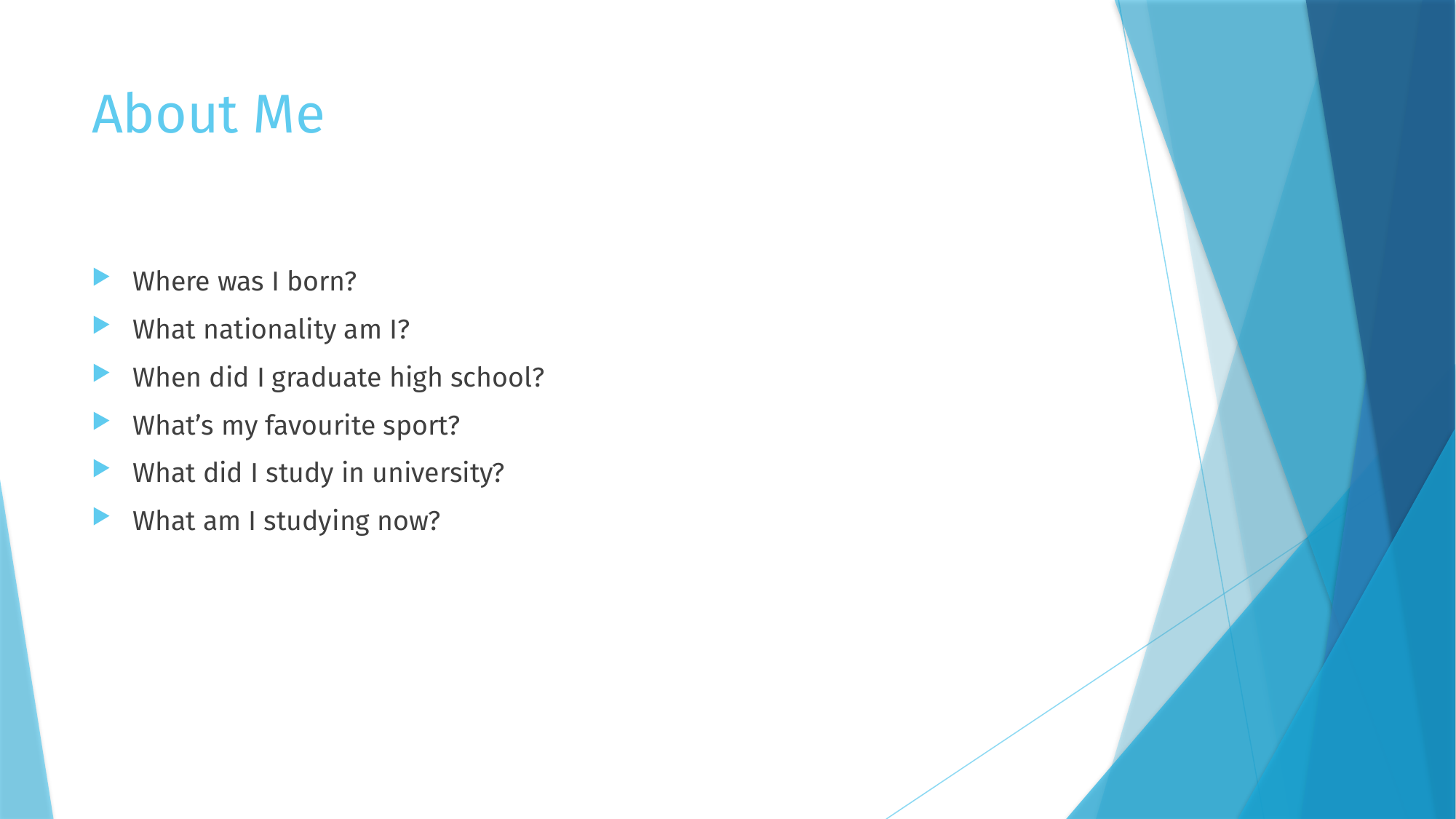

# About Me
Where was I born?
What nationality am I?
When did I graduate high school?
What’s my favourite sport?
What did I study in university?
What am I studying now?